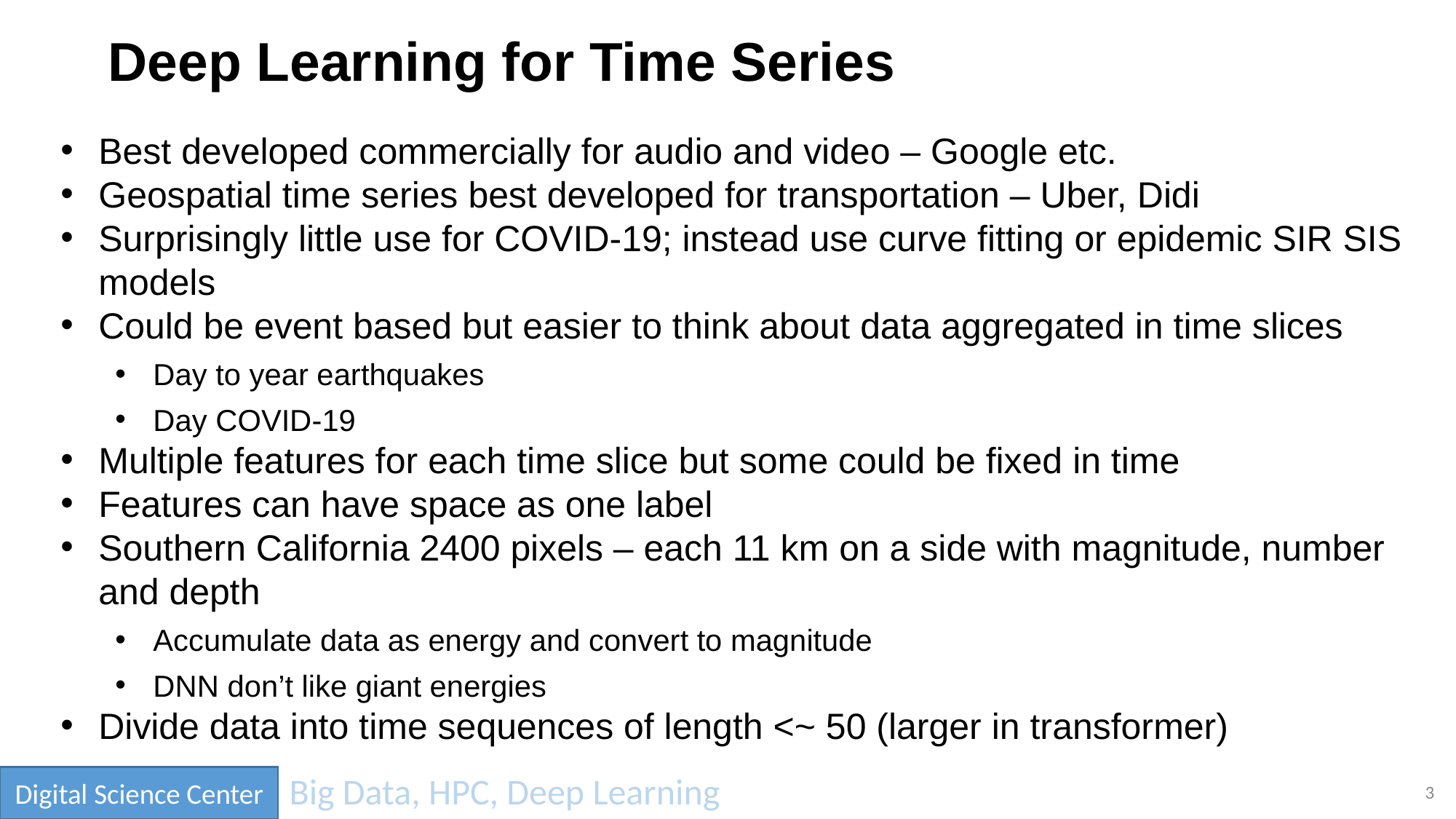

# Deep Learning for Time Series
Best developed commercially for audio and video – Google etc.
Geospatial time series best developed for transportation – Uber, Didi
Surprisingly little use for COVID-19; instead use curve fitting or epidemic SIR SIS models
Could be event based but easier to think about data aggregated in time slices
Day to year earthquakes
Day COVID-19
Multiple features for each time slice but some could be fixed in time
Features can have space as one label
Southern California 2400 pixels – each 11 km on a side with magnitude, number and depth
Accumulate data as energy and convert to magnitude
DNN don’t like giant energies
Divide data into time sequences of length <~ 50 (larger in transformer)
3